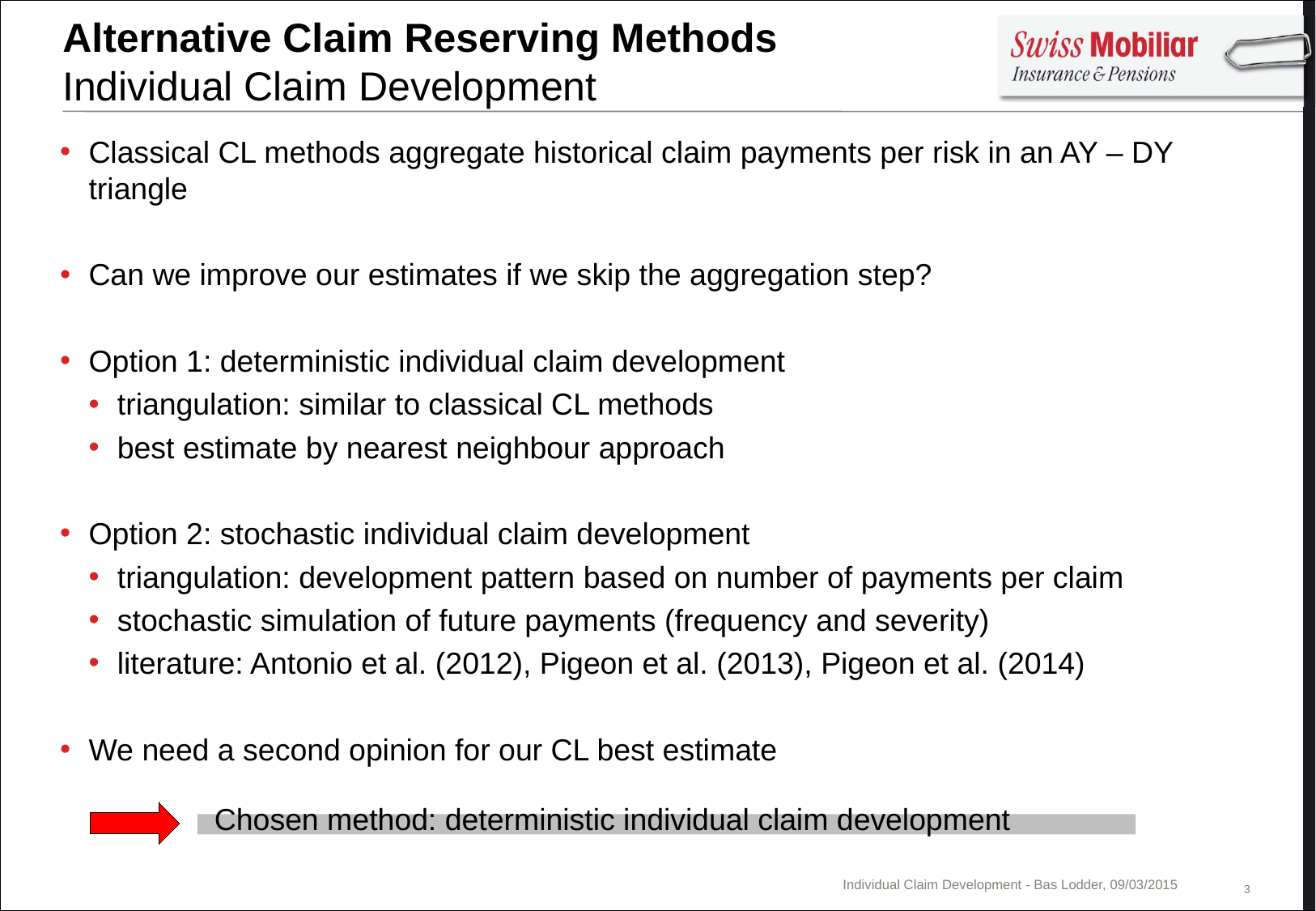

# Alternative Claim Reserving Methods Individual Claim Development
Classical CL methods aggregate historical claim payments per risk in an AY – DY triangle

Can we improve our estimates if we skip the aggregation step?

Option 1: deterministic individual claim development
triangulation: similar to classical CL methods
best estimate by nearest neighbour approach

Option 2: stochastic individual claim development
triangulation: development pattern based on number of payments per claim
stochastic simulation of future payments (frequency and severity)
literature: Antonio et al. (2012), Pigeon et al. (2013), Pigeon et al. (2014)

We need a second opinion for our CL best estimate

  Chosen method: deterministic individual claim development
Individual Claim Development - Bas Lodder, 09/03/2015
3